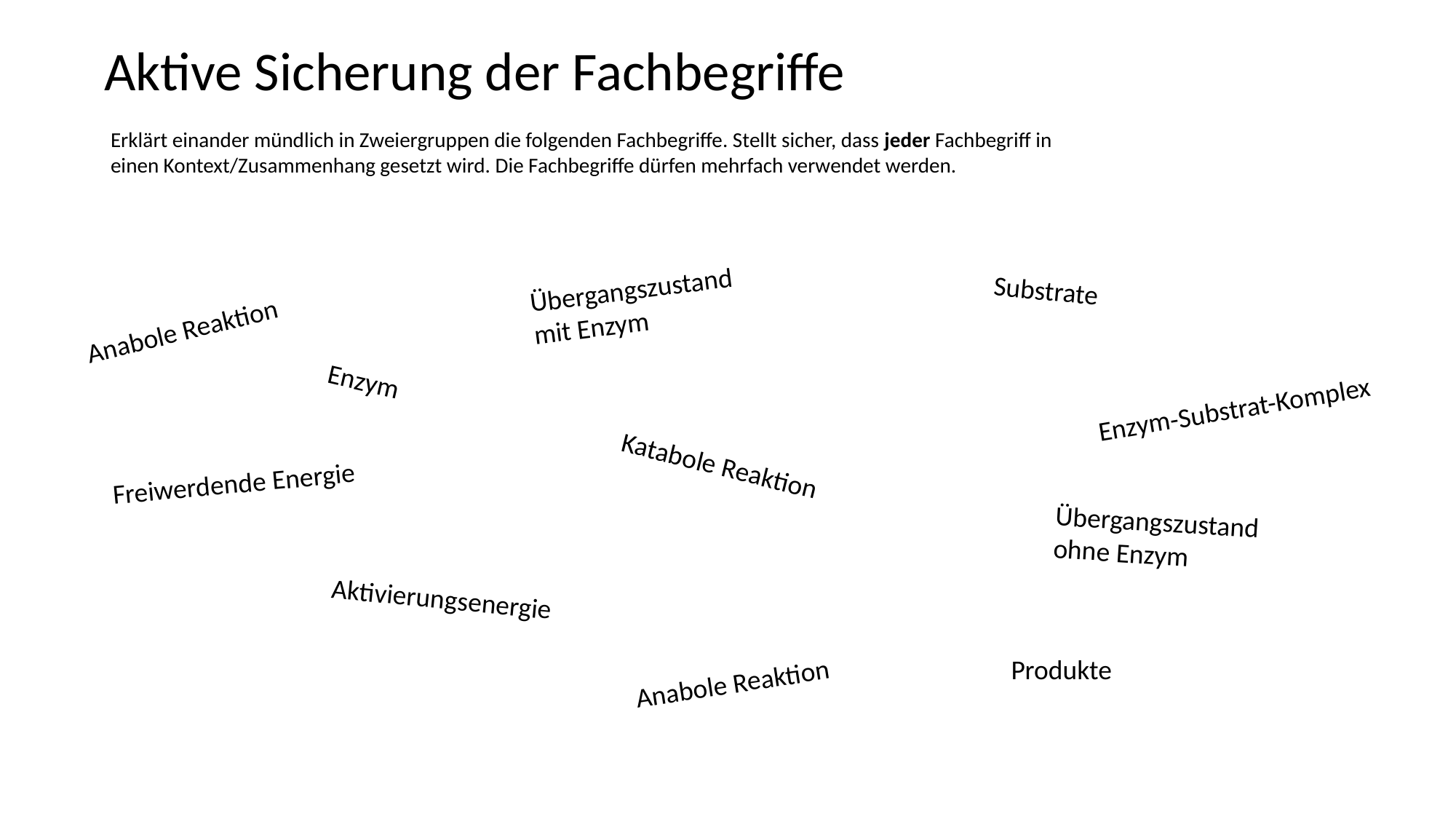

Aktive Sicherung der Fachbegriffe
Erklärt einander mündlich in Zweiergruppen die folgenden Fachbegriffe. Stellt sicher, dass jeder Fachbegriff in einen Kontext/Zusammenhang gesetzt wird. Die Fachbegriffe dürfen mehrfach verwendet werden.
Übergangszustand
mit Enzym
Substrate
Anabole Reaktion
Enzym
Enzym-Substrat-Komplex
Katabole Reaktion
Freiwerdende Energie
Übergangszustand
ohne Enzym
Aktivierungsenergie
Produkte
Anabole Reaktion